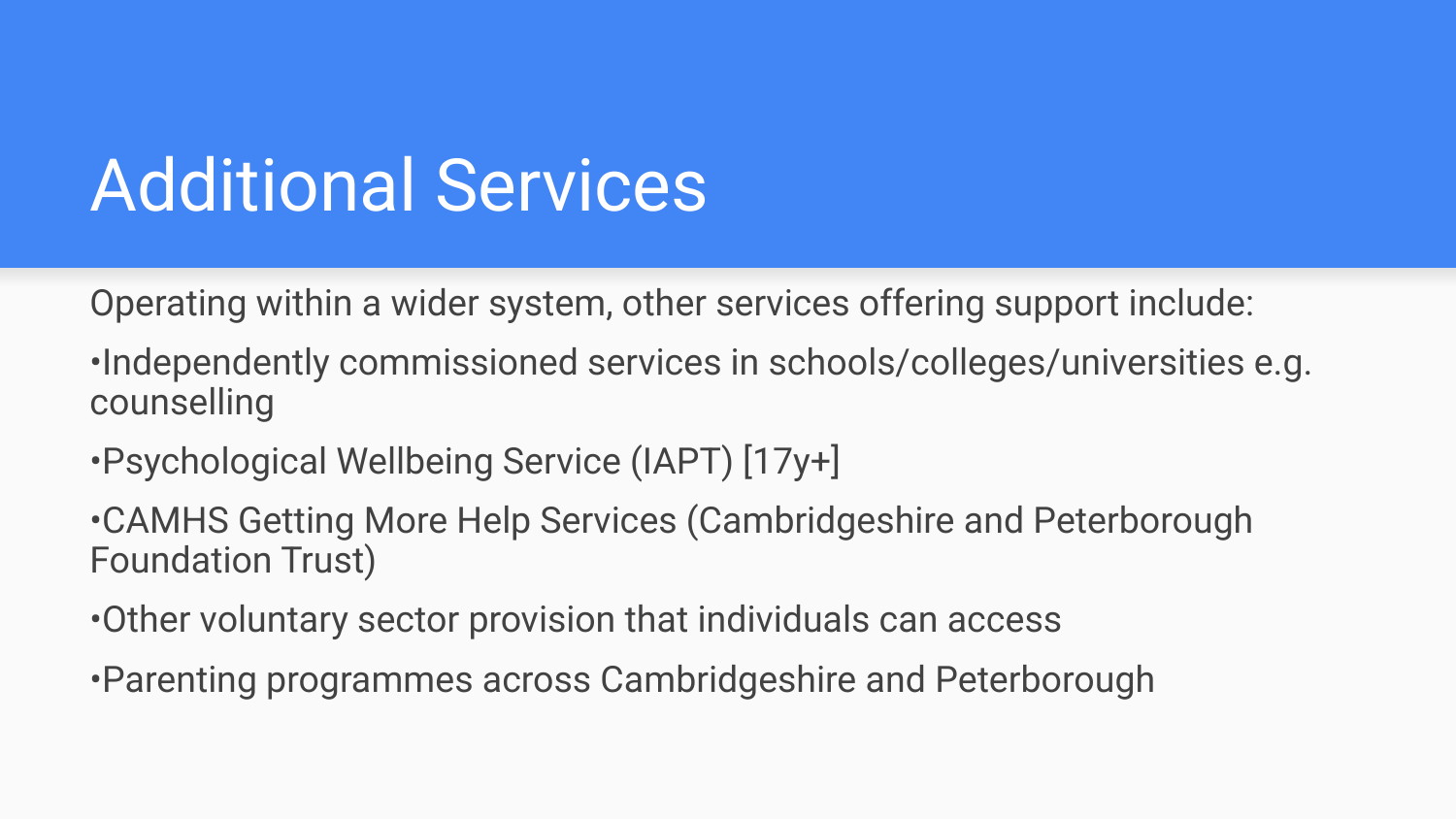

# Additional Services
Operating within a wider system, other services offering support include:
•Independently commissioned services in schools/colleges/universities e.g. counselling
•Psychological Wellbeing Service (IAPT) [17y+]
•CAMHS Getting More Help Services (Cambridgeshire and Peterborough Foundation Trust)
•Other voluntary sector provision that individuals can access
•Parenting programmes across Cambridgeshire and Peterborough